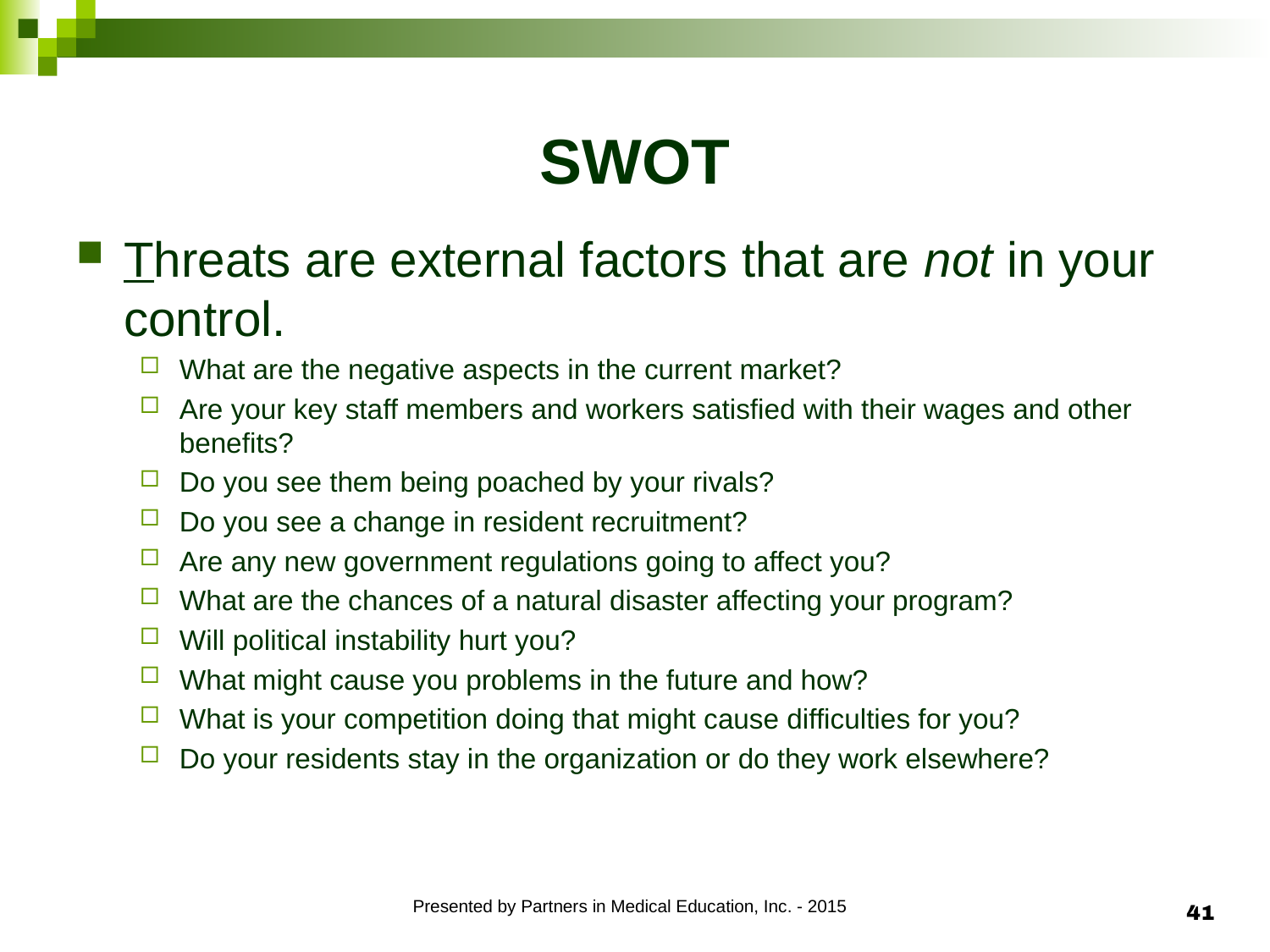

# SWOT
Threats are external factors that are not in your control.
What are the negative aspects in the current market?
Are your key staff members and workers satisfied with their wages and other benefits?
Do you see them being poached by your rivals?
Do you see a change in resident recruitment?
Are any new government regulations going to affect you?
What are the chances of a natural disaster affecting your program?
Will political instability hurt you?
What might cause you problems in the future and how?
What is your competition doing that might cause difficulties for you?
Do your residents stay in the organization or do they work elsewhere?

41
Presented by Partners in Medical Education, Inc. - 2015